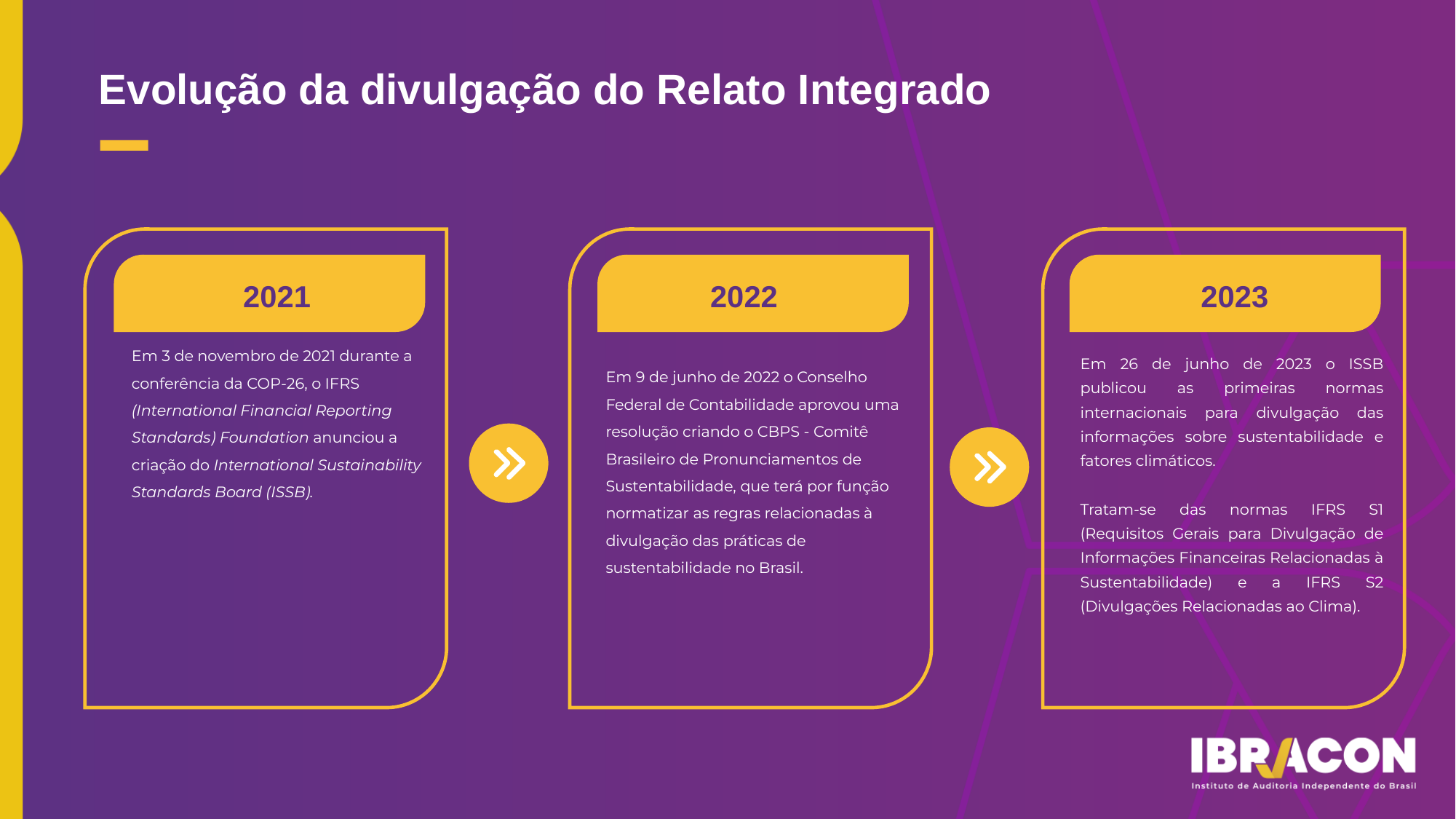

Evolução da divulgação do Relato Integrado

2022
2023
2021
Em 3 de novembro de 2021 durante a conferência da COP-26, o IFRS (International Financial Reporting Standards) Foundation anunciou a criação do International Sustainability Standards Board (ISSB).

Em 26 de junho de 2023 o ISSB publicou as primeiras normas internacionais para divulgação das informações sobre sustentabilidade e fatores climáticos.

Tratam-se das normas IFRS S1 (Requisitos Gerais para Divulgação de Informações Financeiras Relacionadas à Sustentabilidade) e a IFRS S2 (Divulgações Relacionadas ao Clima).

Em 9 de junho de 2022 o Conselho Federal de Contabilidade aprovou uma resolução criando o CBPS - Comitê Brasileiro de Pronunciamentos de Sustentabilidade, que terá por função normatizar as regras relacionadas à divulgação das práticas de sustentabilidade no Brasil.